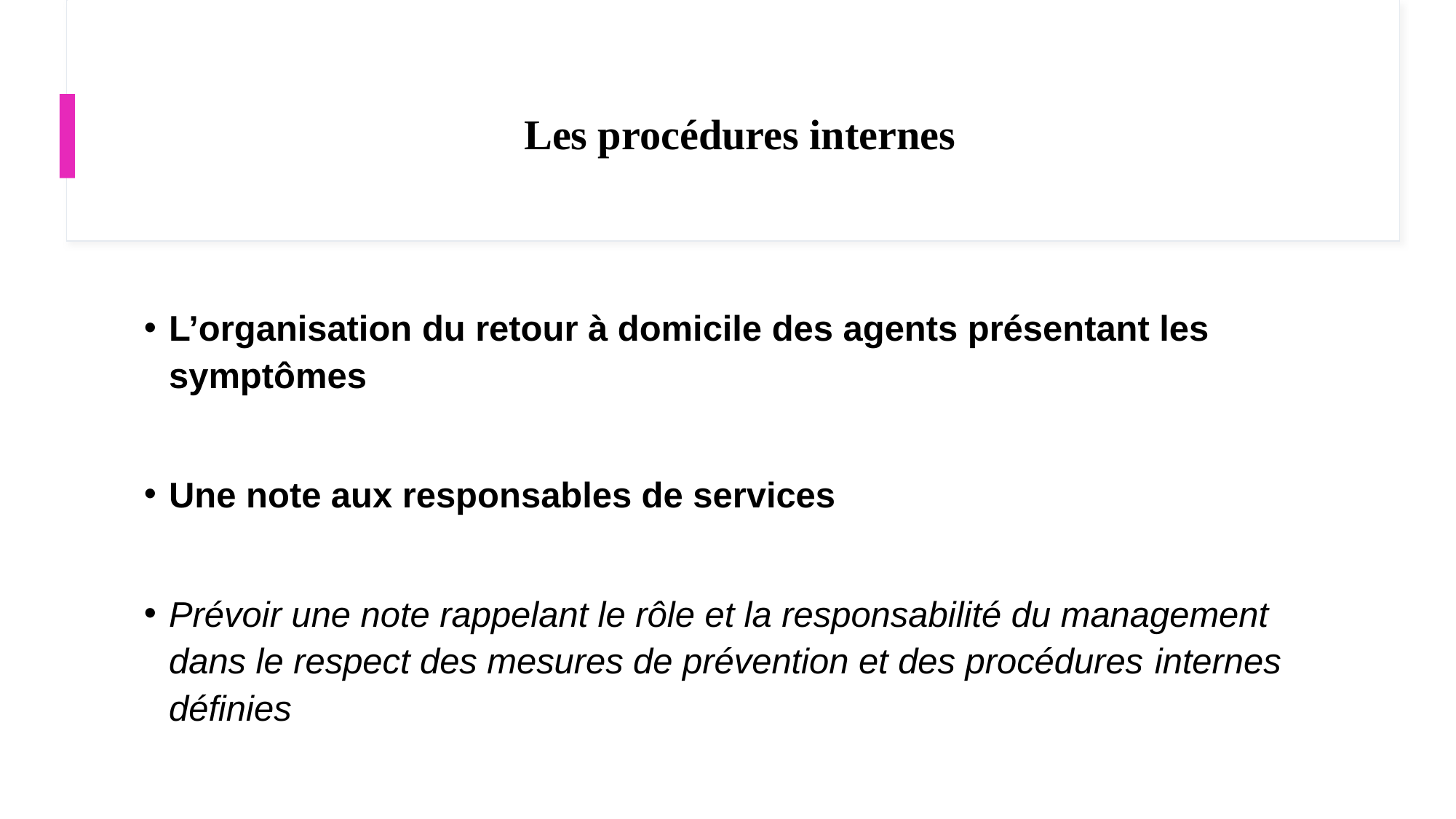

# Les procédures internes
L’organisation du retour à domicile des agents présentant les symptômes

Une note aux responsables de services

Prévoir une note rappelant le rôle et la responsabilité du management dans le respect des mesures de prévention et des procédures internes définies